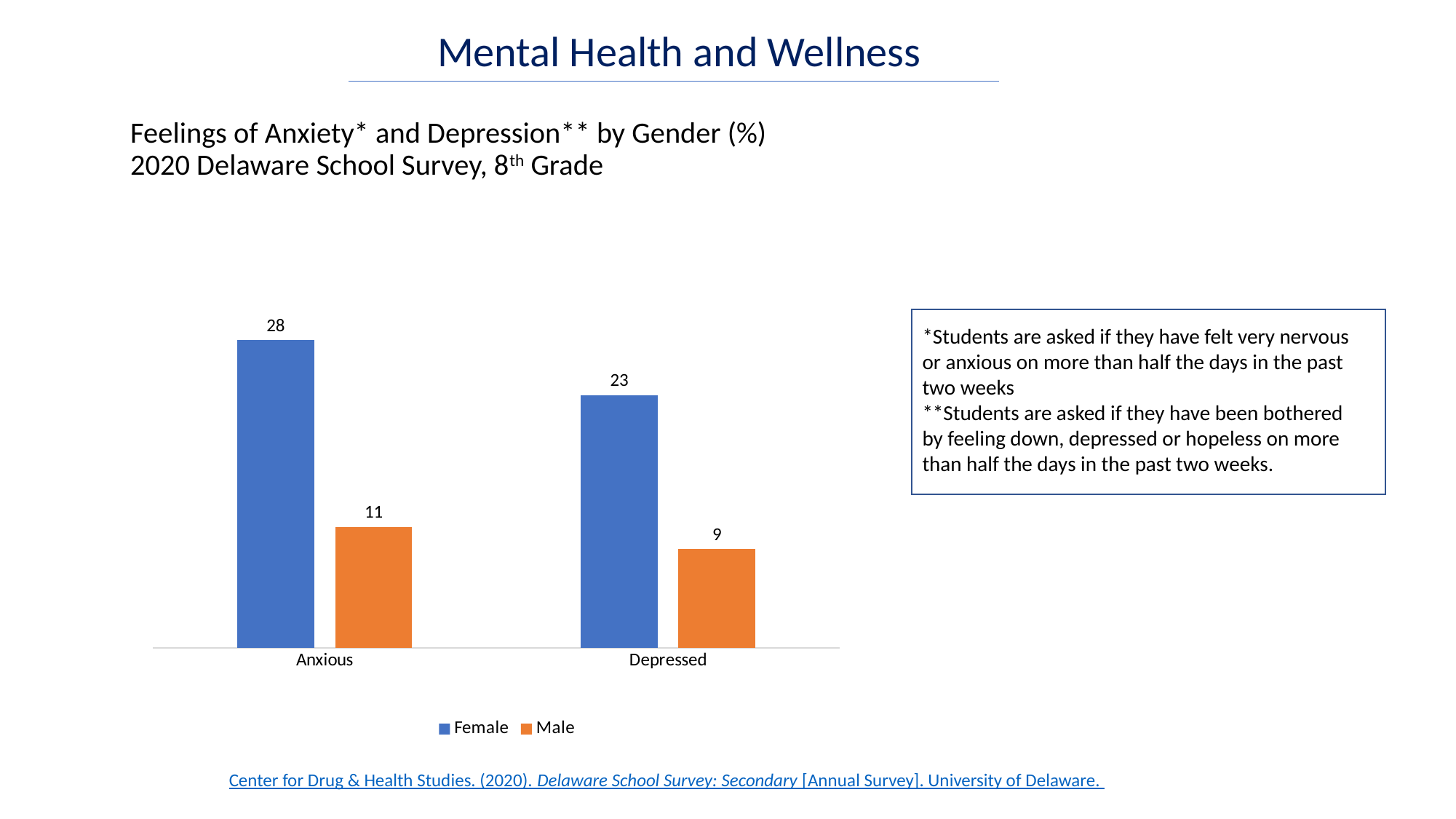

Mental Health and Wellness
# Feelings of Anxiety* and Depression** by Gender (%) 2020 Delaware School Survey, 8th Grade

### Chart

| Category | Female | Male |
|---|---|---|
| Anxious | 28.0 | 11.0 |
| Depressed | 23.0 | 9.0 |
*Students are asked if they have felt very nervous or anxious on more than half the days in the past two weeks
**Students are asked if they have been bothered by feeling down, depressed or hopeless on more than half the days in the past two weeks.
Center for Drug & Health Studies. (2020). Delaware School Survey: Secondary [Annual Survey]. University of Delaware.